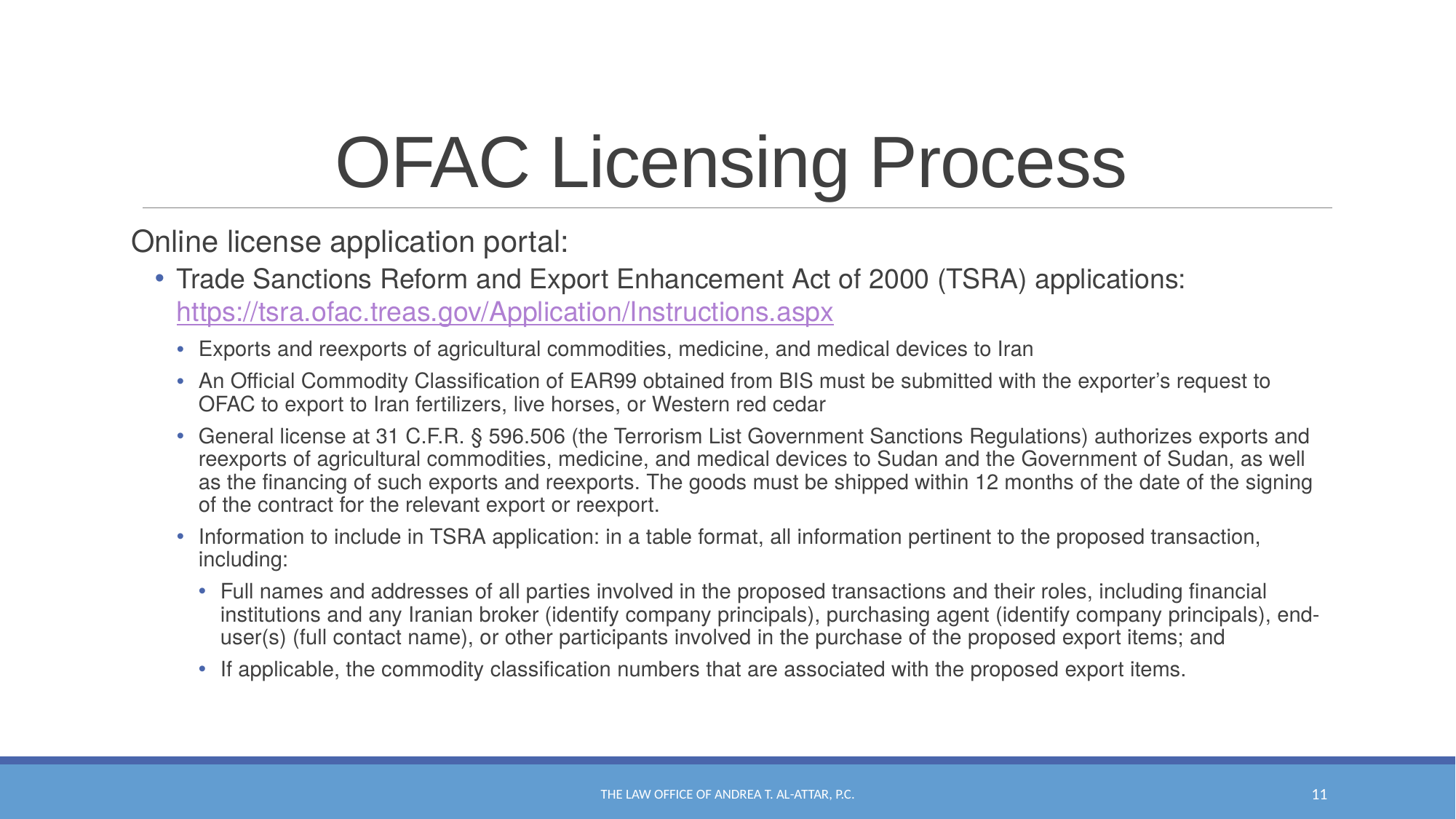

# OFAC Licensing Process
Online license application portal:
Trade Sanctions Reform and Export Enhancement Act of 2000 (TSRA) applications: https://tsra.ofac.treas.gov/Application/Instructions.aspx
Exports and reexports of agricultural commodities, medicine, and medical devices to Iran
An Official Commodity Classification of EAR99 obtained from BIS must be submitted with the exporter’s request to OFAC to export to Iran fertilizers, live horses, or Western red cedar
General license at 31 C.F.R. § 596.506 (the Terrorism List Government Sanctions Regulations) authorizes exports and reexports of agricultural commodities, medicine, and medical devices to Sudan and the Government of Sudan, as well as the financing of such exports and reexports. The goods must be shipped within 12 months of the date of the signing of the contract for the relevant export or reexport.
Information to include in TSRA application: in a table format, all information pertinent to the proposed transaction, including:
Full names and addresses of all parties involved in the proposed transactions and their roles, including financial institutions and any Iranian broker (identify company principals), purchasing agent (identify company principals), end-user(s) (full contact name), or other participants involved in the purchase of the proposed export items; and
If applicable, the commodity classification numbers that are associated with the proposed export items.

The Law Office of Andrea T. Al-Attar, P.C.
11